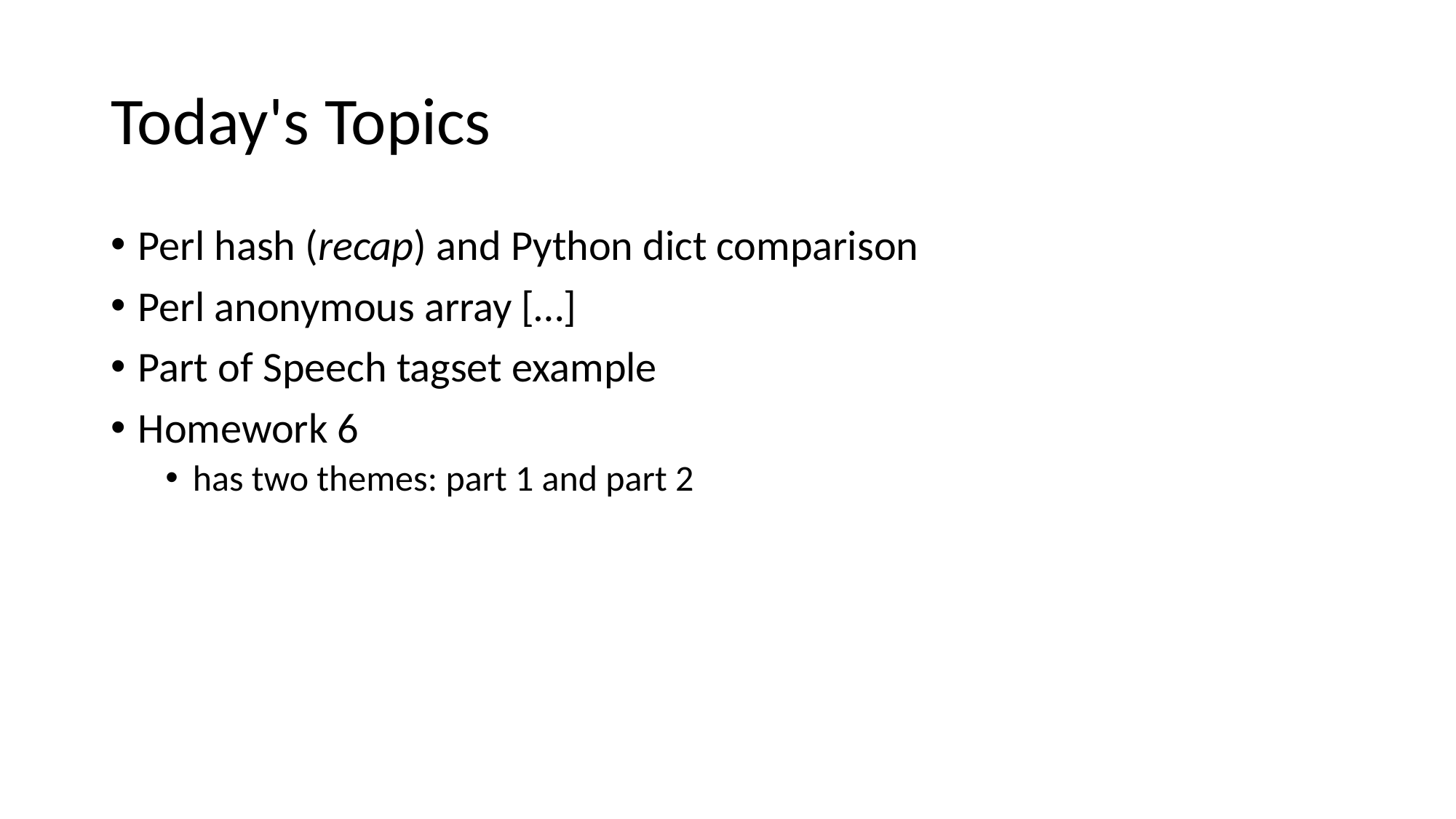

# Today's Topics
Perl hash (recap) and Python dict comparison
Perl anonymous array […]
Part of Speech tagset example
Homework 6
has two themes: part 1 and part 2